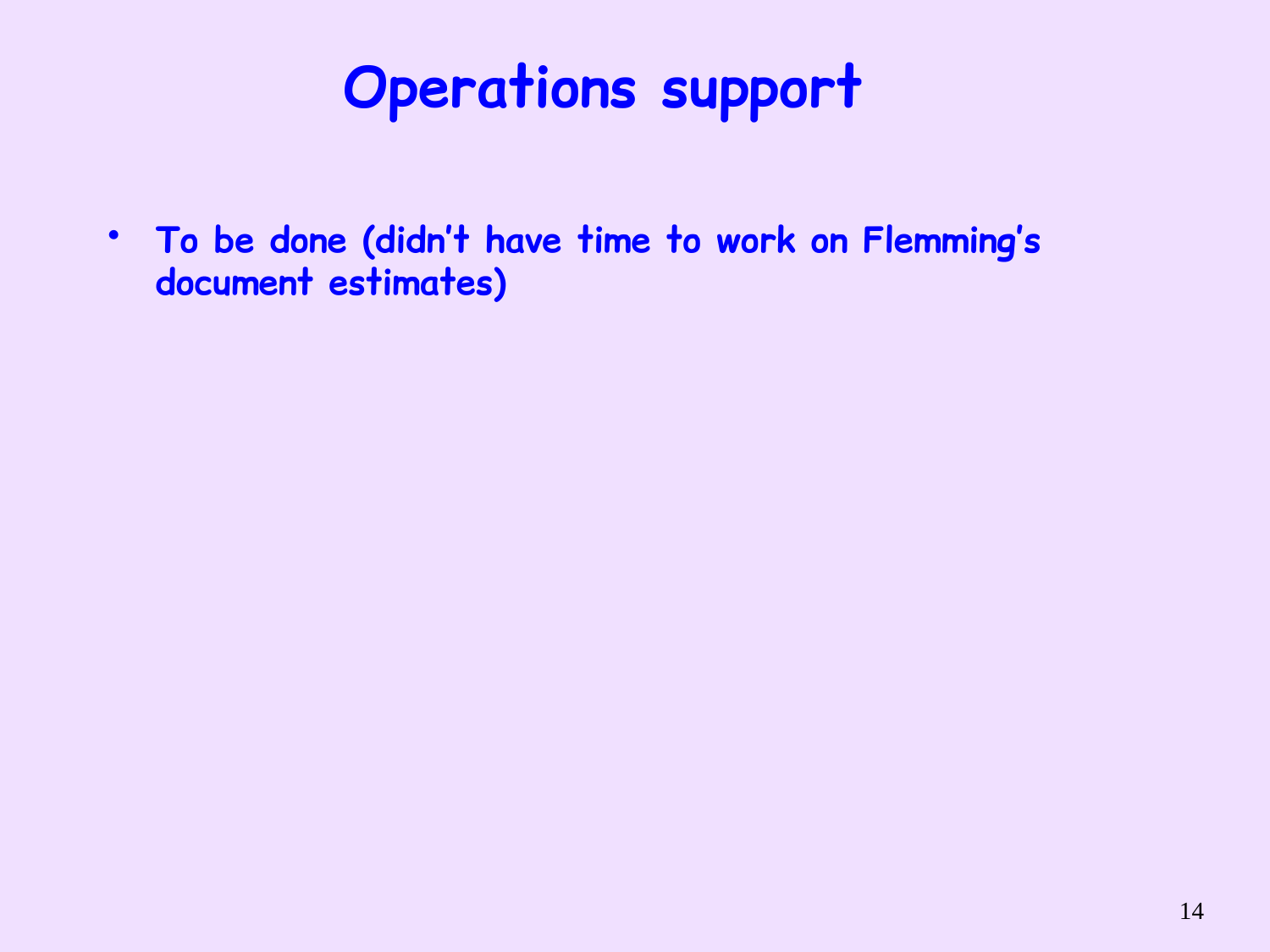

# Operations support
To be done (didn’t have time to work on Flemming’s document estimates)
14